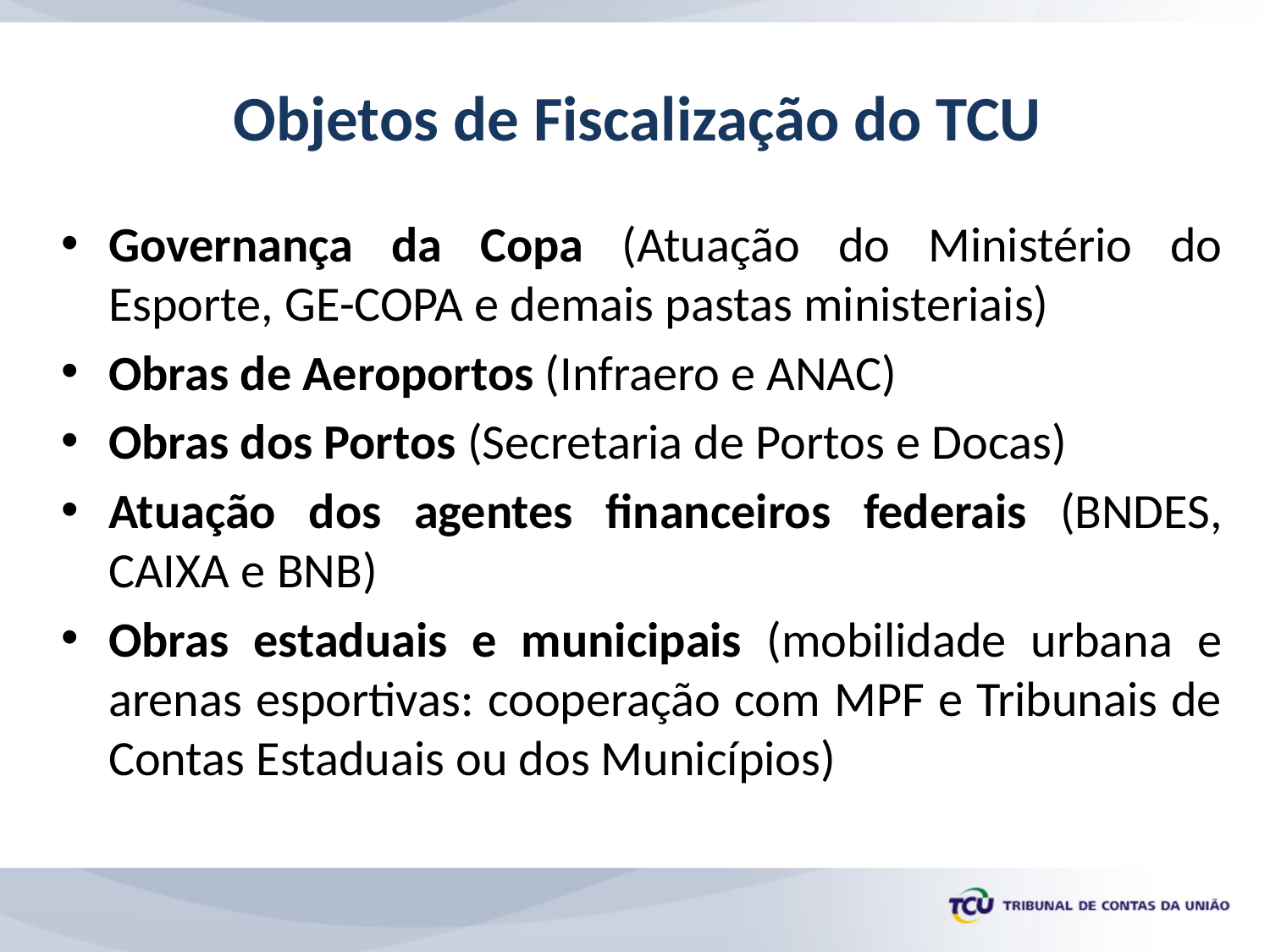

# Objetos de Fiscalização do TCU
Governança da Copa (Atuação do Ministério do Esporte, GE-COPA e demais pastas ministeriais)
Obras de Aeroportos (Infraero e ANAC)
Obras dos Portos (Secretaria de Portos e Docas)
Atuação dos agentes financeiros federais (BNDES, CAIXA e BNB)
Obras estaduais e municipais (mobilidade urbana e arenas esportivas: cooperação com MPF e Tribunais de Contas Estaduais ou dos Municípios)